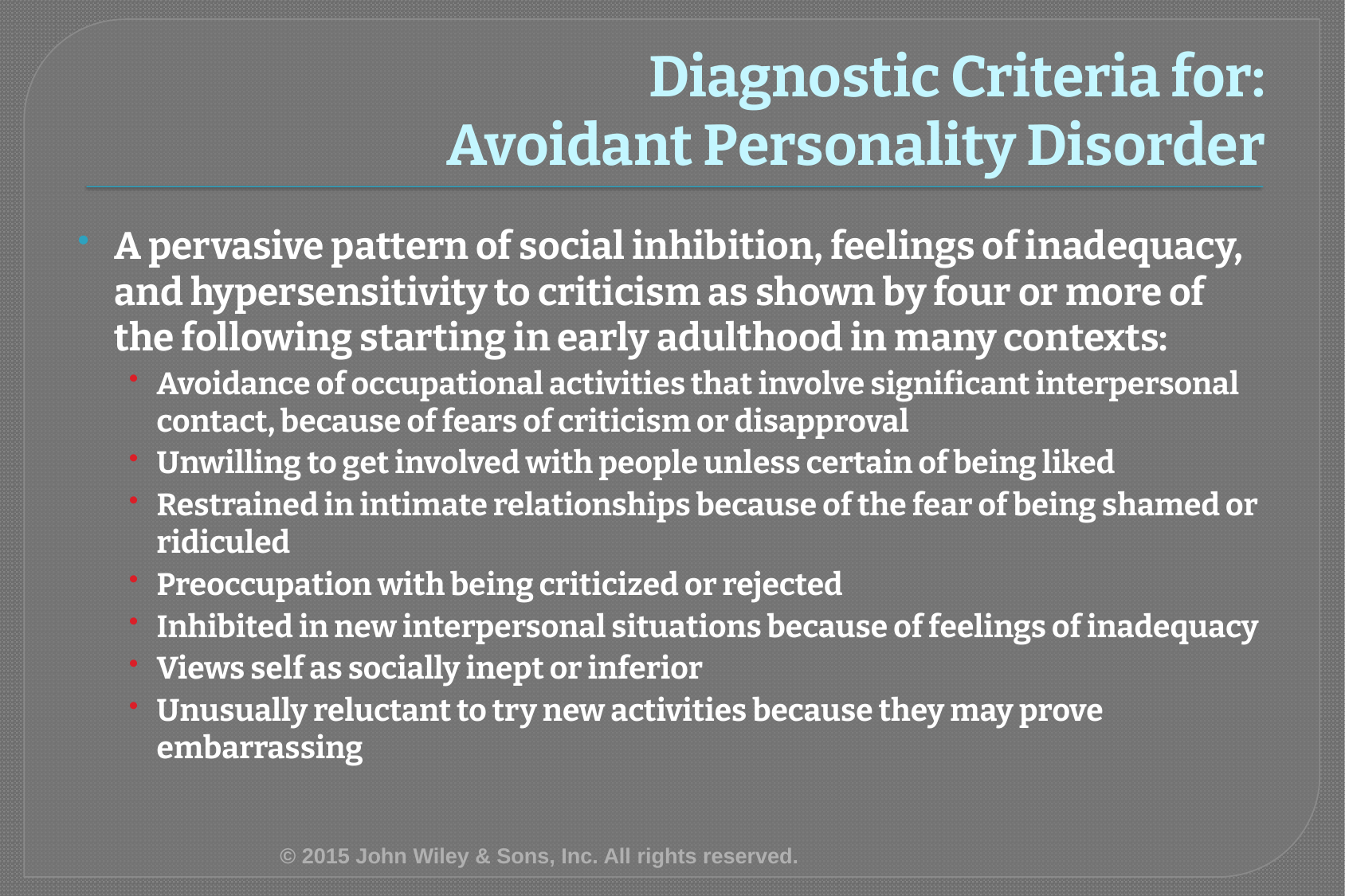

# Diagnostic Criteria for: Avoidant Personality Disorder
A pervasive pattern of social inhibition, feelings of inadequacy, and hypersensitivity to criticism as shown by four or more of the following starting in early adulthood in many contexts:
Avoidance of occupational activities that involve significant interpersonal contact, because of fears of criticism or disapproval
Unwilling to get involved with people unless certain of being liked
Restrained in intimate relationships because of the fear of being shamed or ridiculed
Preoccupation with being criticized or rejected
Inhibited in new interpersonal situations because of feelings of inadequacy
Views self as socially inept or inferior
Unusually reluctant to try new activities because they may prove embarrassing
© 2015 John Wiley & Sons, Inc. All rights reserved.